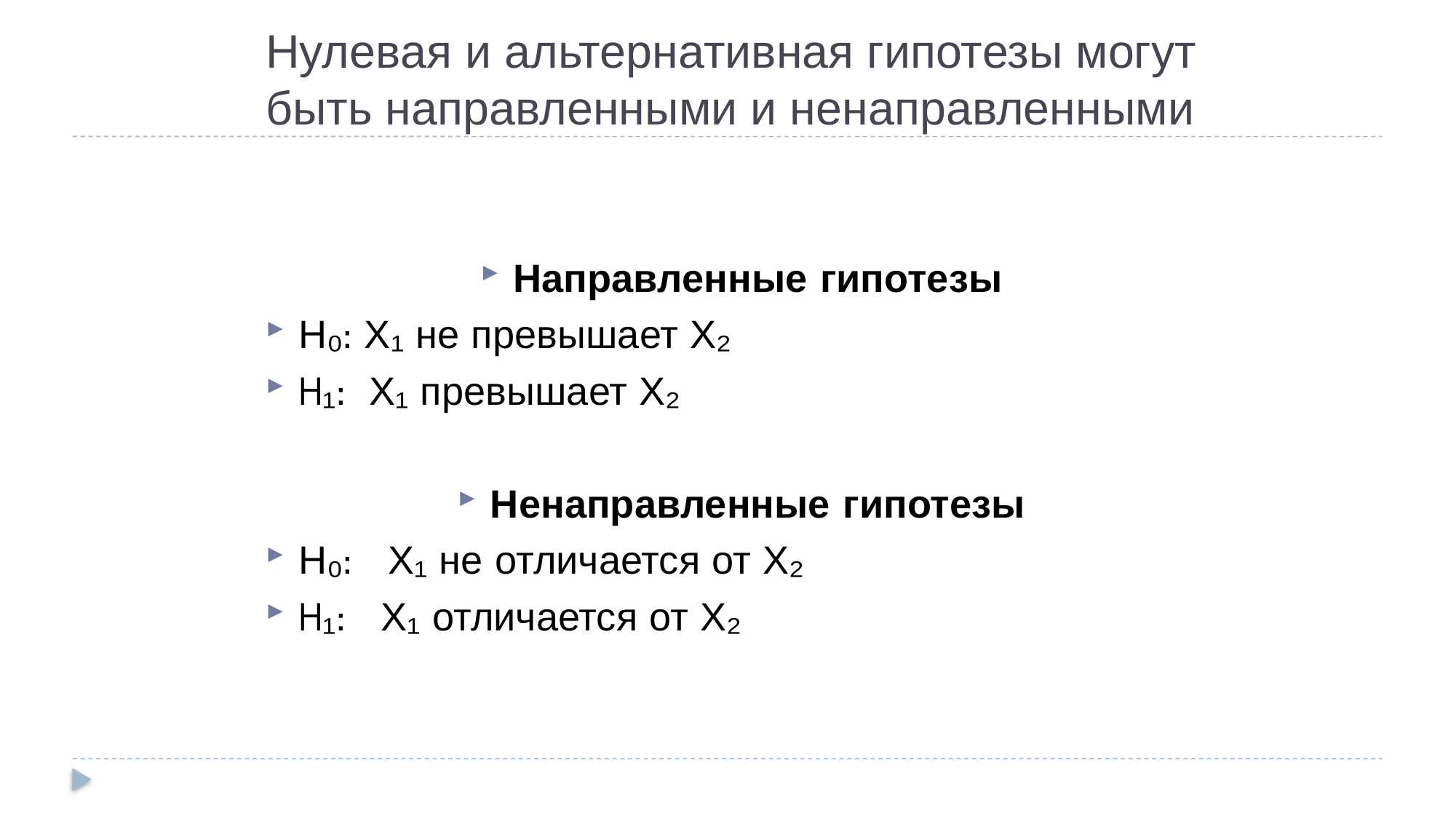

# Нулевая и альтернативная гипотезы могут быть направленными и ненаправленными
Направленные гипотезы
Н₀: Х₁ не превышает Х₂
H₁:  Х₁ превышает Х₂

Ненаправленные гипотезы
Н₀:   Х₁ не отличается от Х₂
H₁:   Х₁ отличается от Х₂